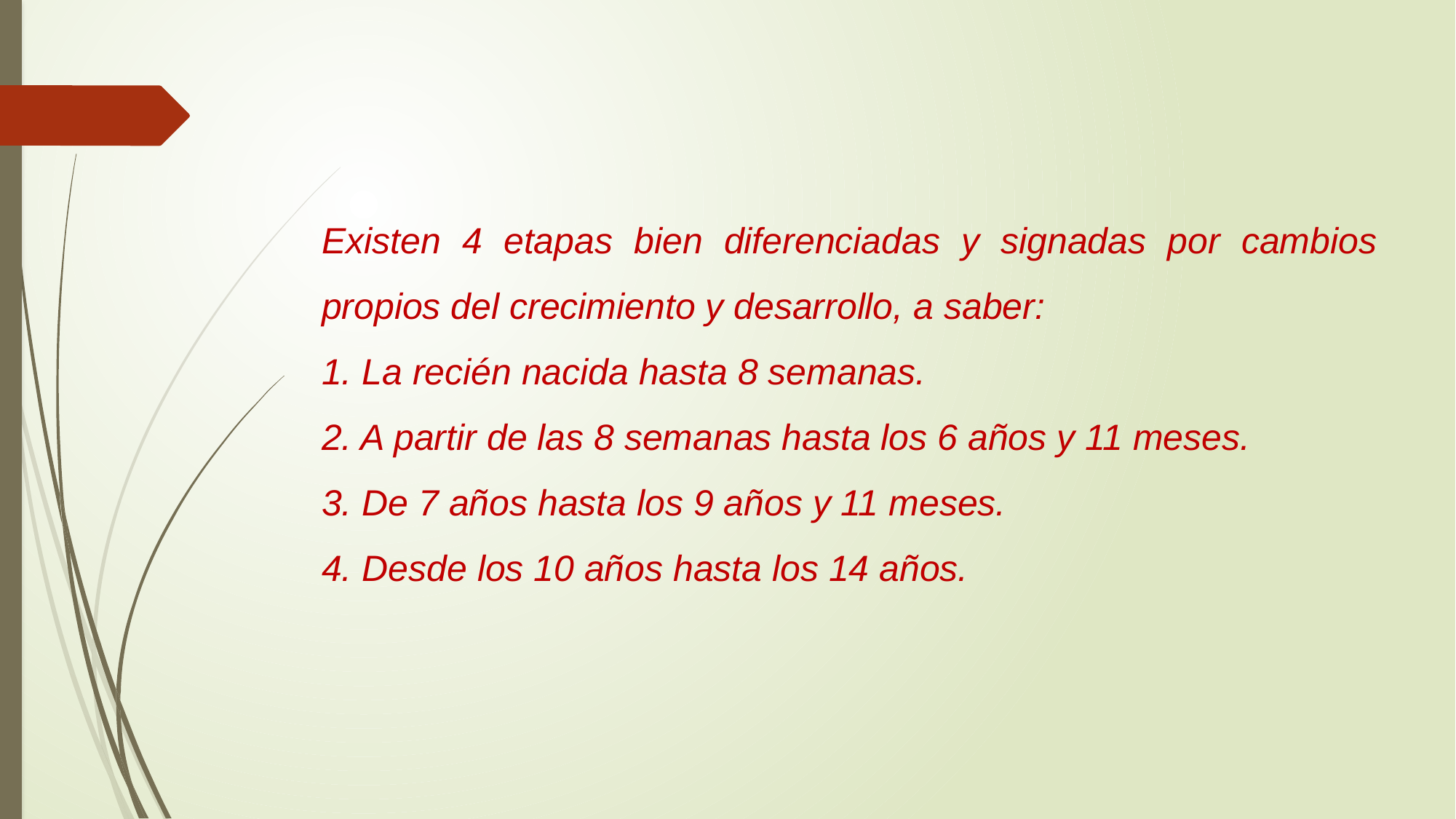

Existen 4 etapas bien diferenciadas y signadas por cambios propios del crecimiento y desarrollo, a saber:
1. La recién nacida hasta 8 semanas.
2. A partir de las 8 semanas hasta los 6 años y 11 meses.
3. De 7 años hasta los 9 años y 11 meses.
4. Desde los 10 años hasta los 14 años.